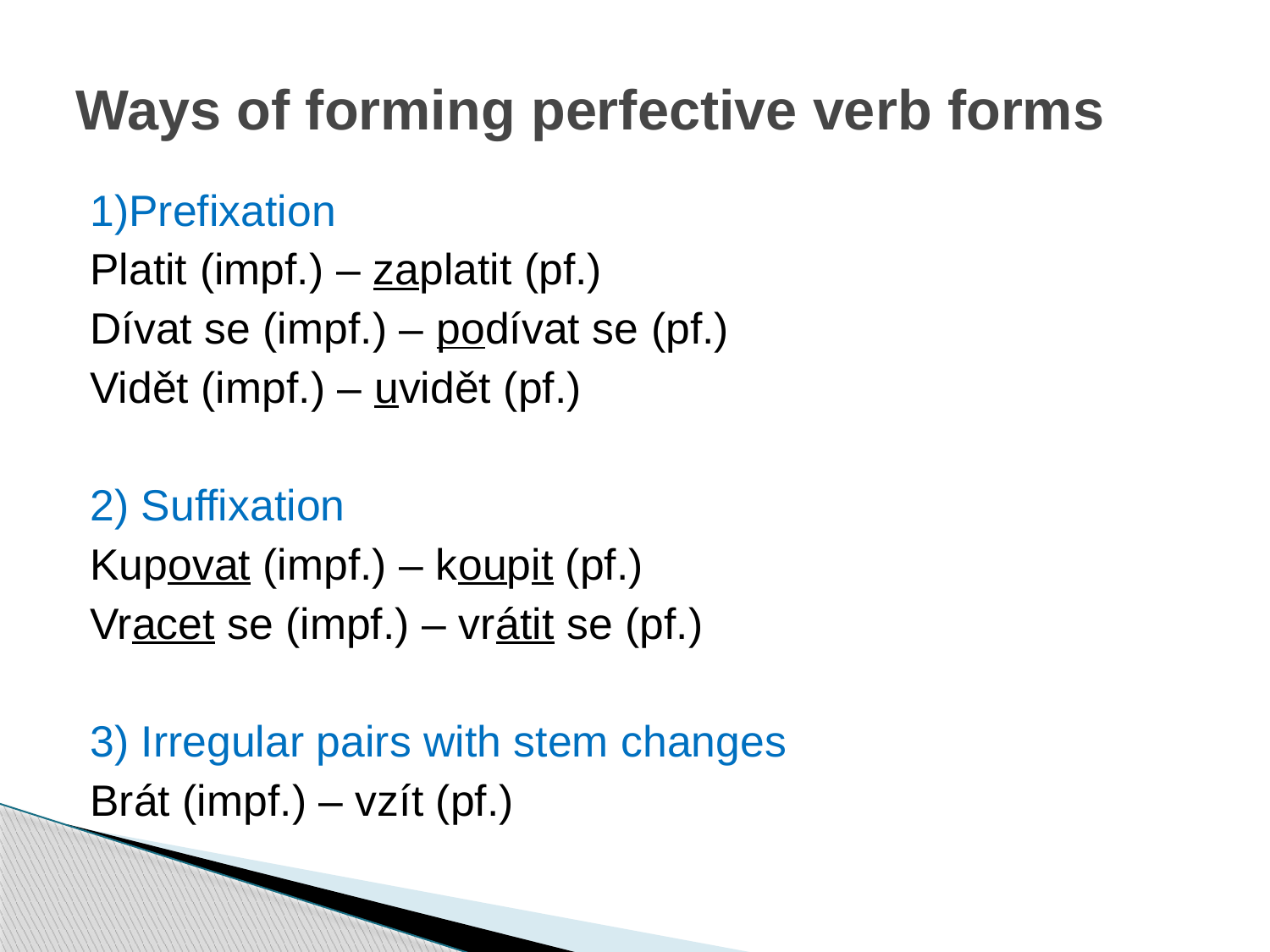

# Ways of forming perfective verb forms
1)Prefixation
Platit (impf.) – zaplatit (pf.)
Dívat se (impf.) – podívat se (pf.)
Vidět (impf.) – uvidět (pf.)

2) Suffixation
Kupovat (impf.) – koupit (pf.)
Vracet se (impf.) – vrátit se (pf.)

3) Irregular pairs with stem changes
Brát (impf.) – vzít (pf.)